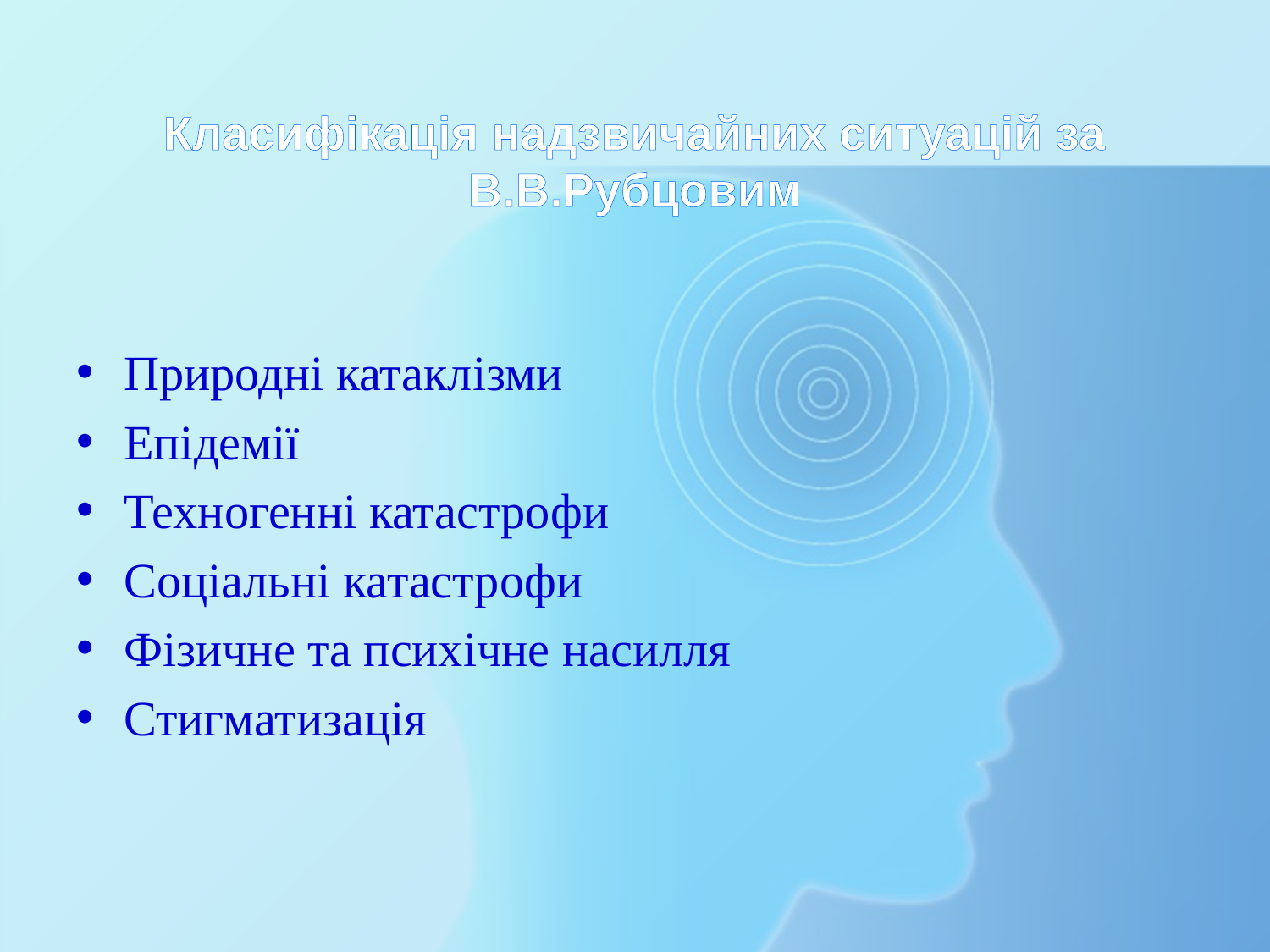

# Класифікація надзвичайних ситуацій за В.В.Рубцовим

Природні катаклізми
Епідемії
Техногенні катастрофи
Соціальні катастрофи
Фізичне та психічне насилля
Стигматизація